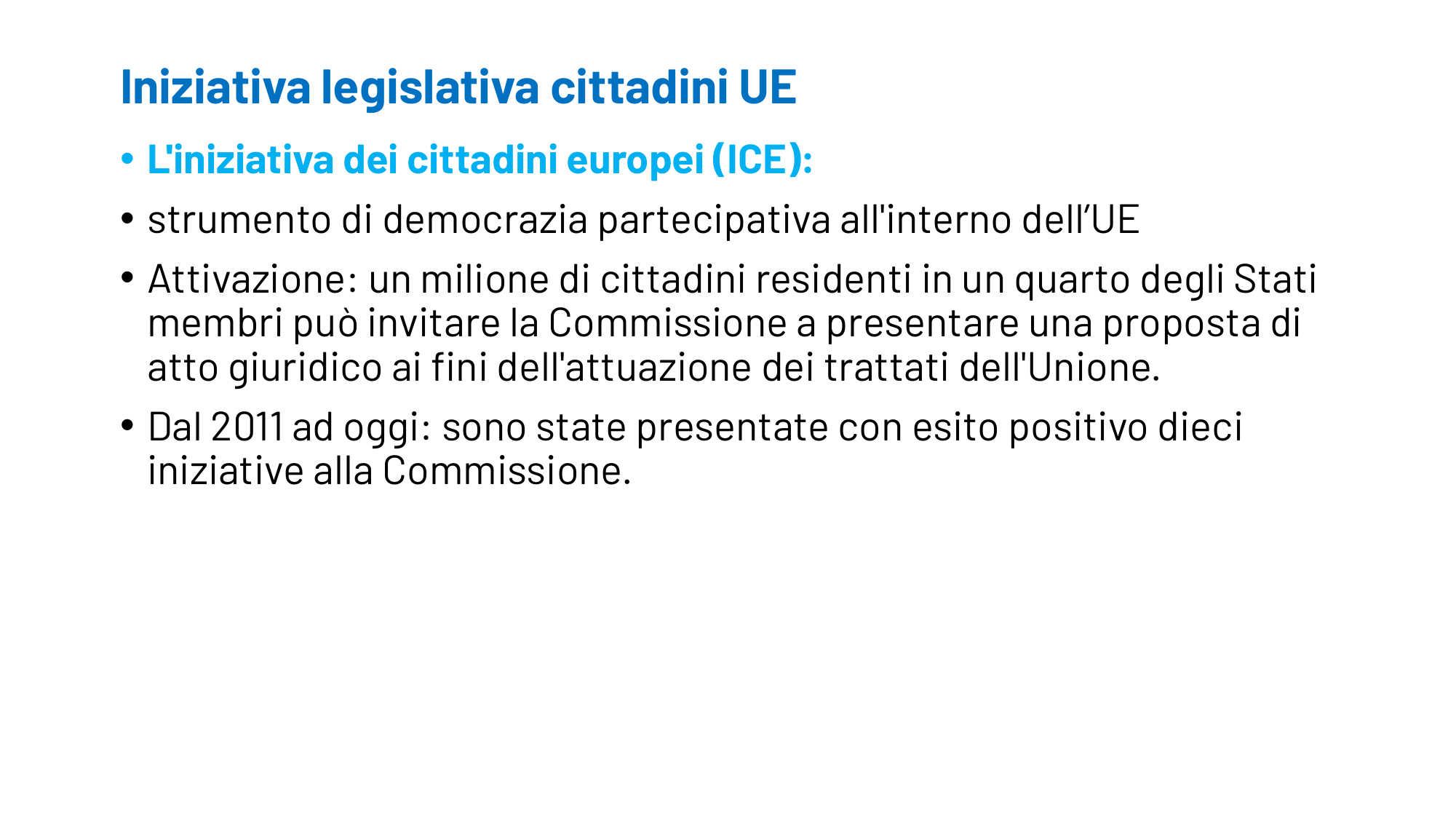

# Iniziativa legislativa cittadini UE
L'iniziativa dei cittadini europei (ICE):
strumento di democrazia partecipativa all'interno dell’UE
Attivazione: un milione di cittadini residenti in un quarto degli Stati membri può invitare la Commissione a presentare una proposta di atto giuridico ai fini dell'attuazione dei trattati dell'Unione.
Dal 2011 ad oggi: sono state presentate con esito positivo dieci iniziative alla Commissione.